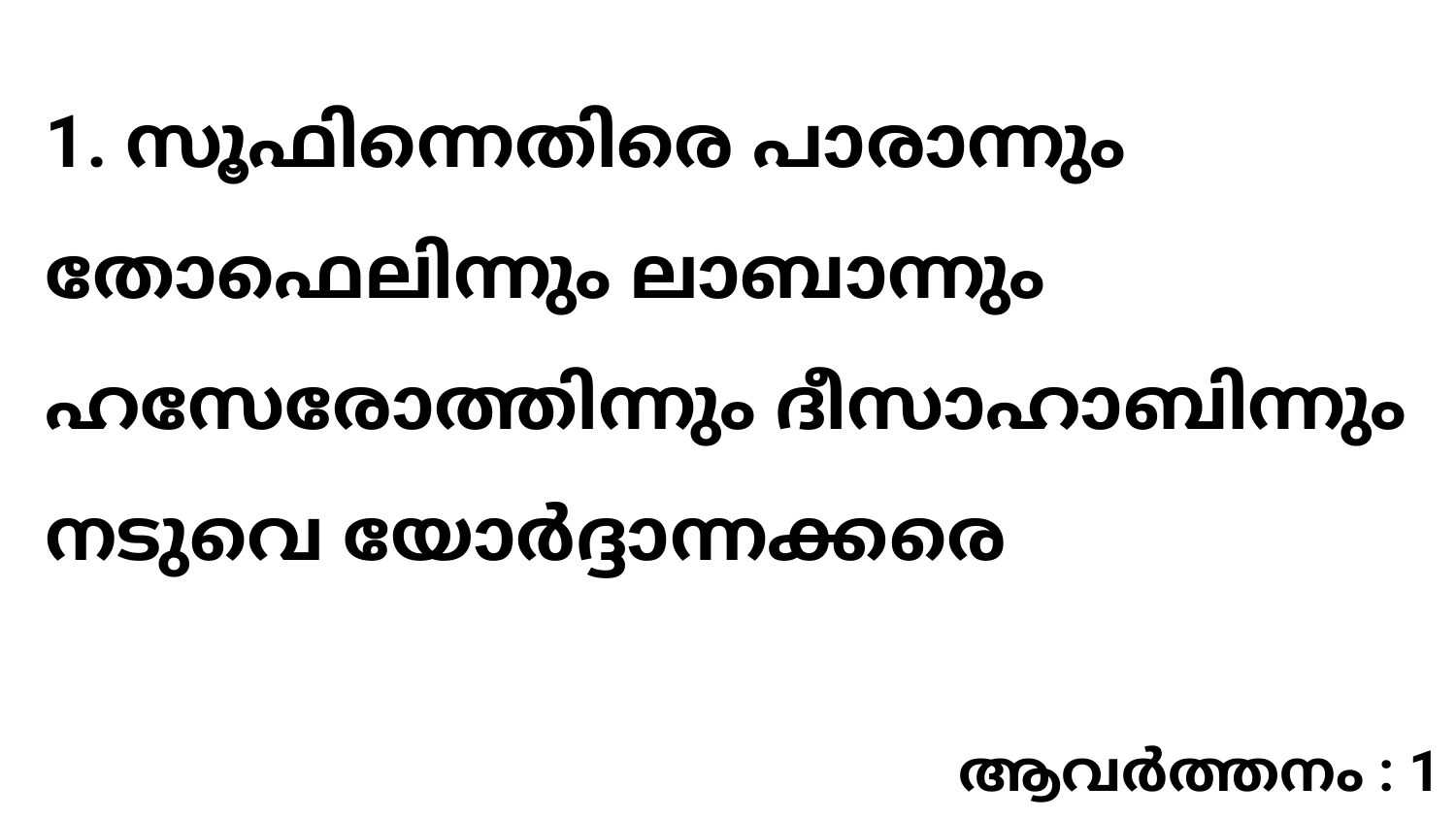

1. സൂഫിന്നെതിരെ പാരാന്നും തോഫെലിന്നും ലാബാന്നും ഹസേരോത്തിന്നും ദീസാഹാബിന്നും നടുവെ യോർദ്ദാന്നക്കരെ
ആവർത്തനം : 1